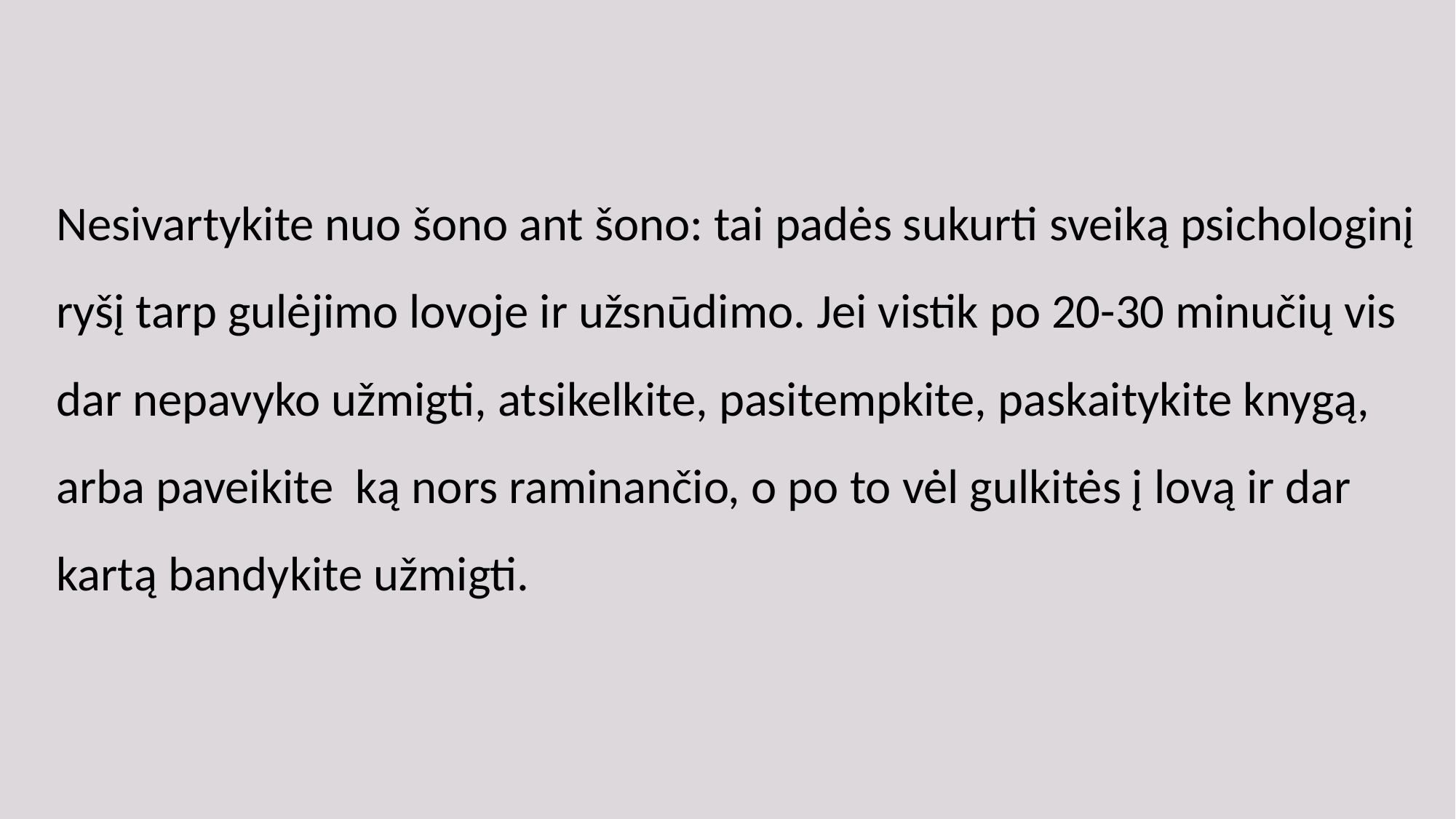

# Nesivartykite nuo šono ant šono: tai padės sukurti sveiką psichologinį ryšį tarp gulėjimo lovoje ir užsnūdimo. Jei vistik po 20-30 minučių vis dar nepavyko užmigti, atsikelkite, pasitempkite, paskaitykite knygą, arba paveikite  ką nors raminančio, o po to vėl gulkitės į lovą ir dar kartą bandykite užmigti.